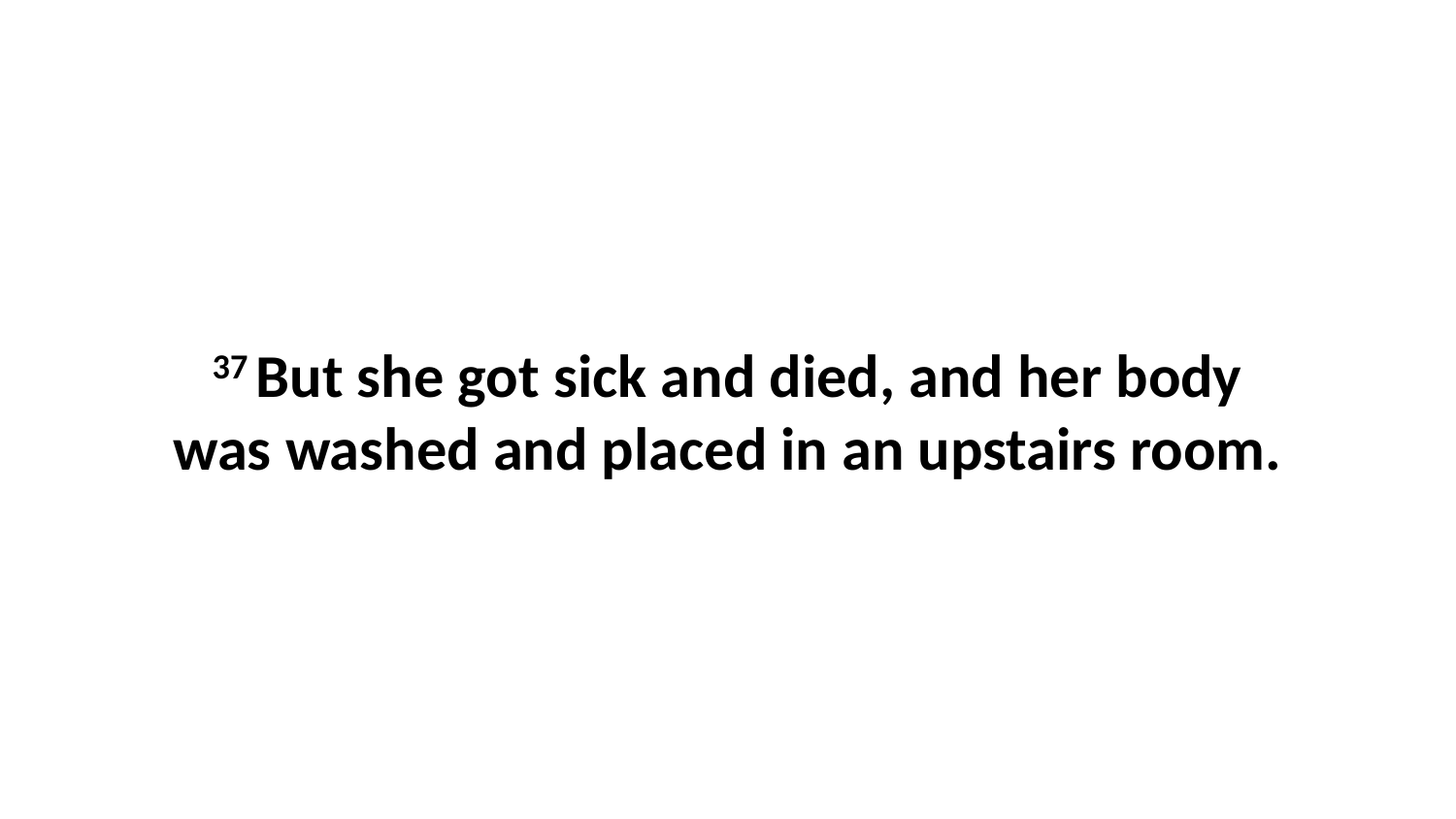

37 But she got sick and died, and her body was washed and placed in an upstairs room.